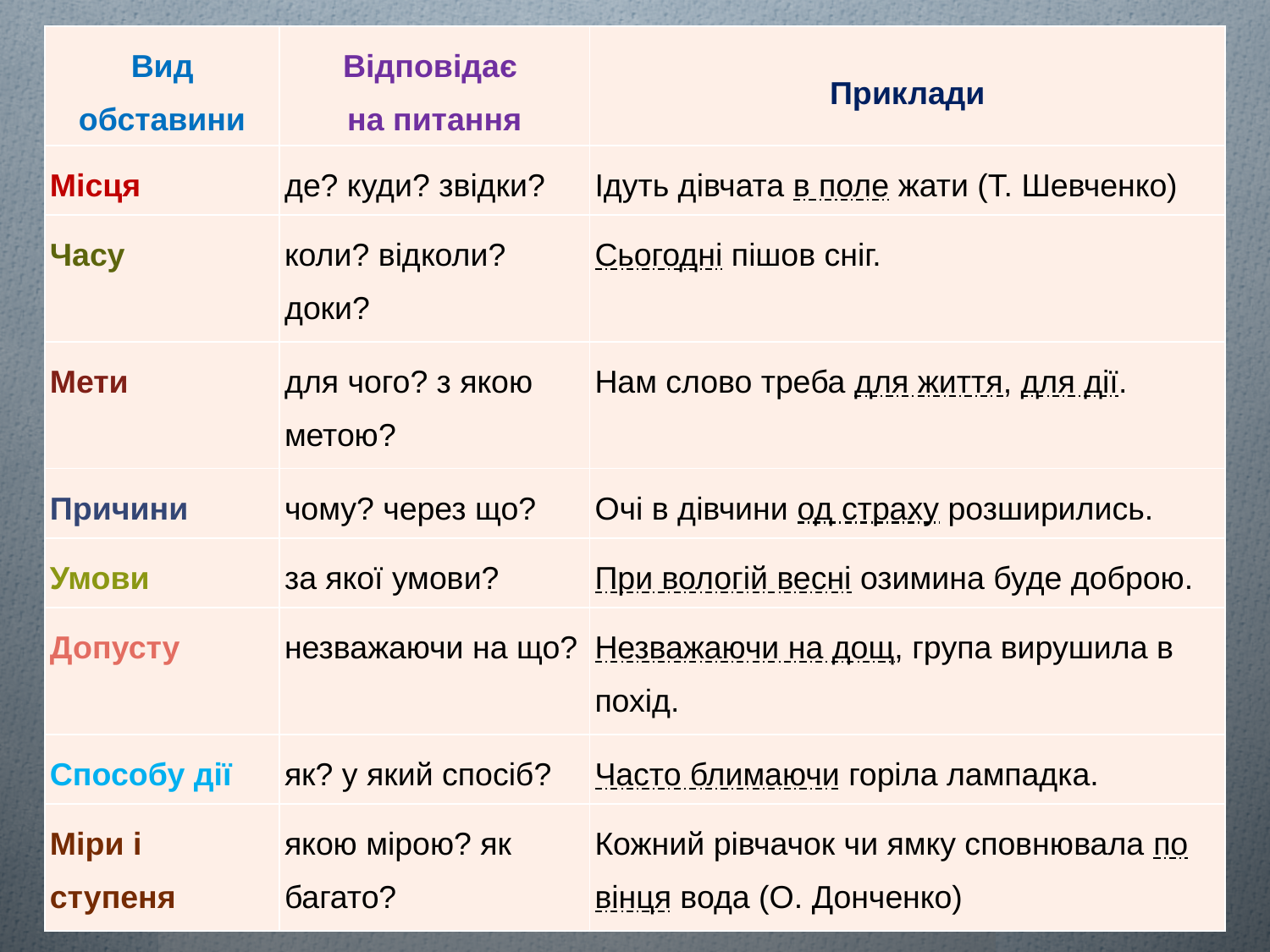

| Вид обставини | Відповідає на питання | Приклади |
| --- | --- | --- |
| Місця | де? куди? звідки? | Ідуть дівчата в поле жати (Т. Шевченко) |
| Часу | коли? відколи? доки? | Сьогодні пішов сніг. |
| Мети | для чого? з якою метою? | Нам слово треба для життя, для дії. |
| Причини | чому? через що? | Очі в дівчини од страху розширились. |
| Умови | за якої умови? | При вологій весні озимина буде доброю. |
| Допусту | незважаючи на що? | Незважаючи на дощ, група вирушила в похід. |
| Способу дії | як? у який спосіб? | Часто блимаючи горіла лампадка. |
| Міри і ступеня | якою мірою? як багато? | Кожний рівчачок чи ямку сповнювала по вінця вода (О. Донченко) |